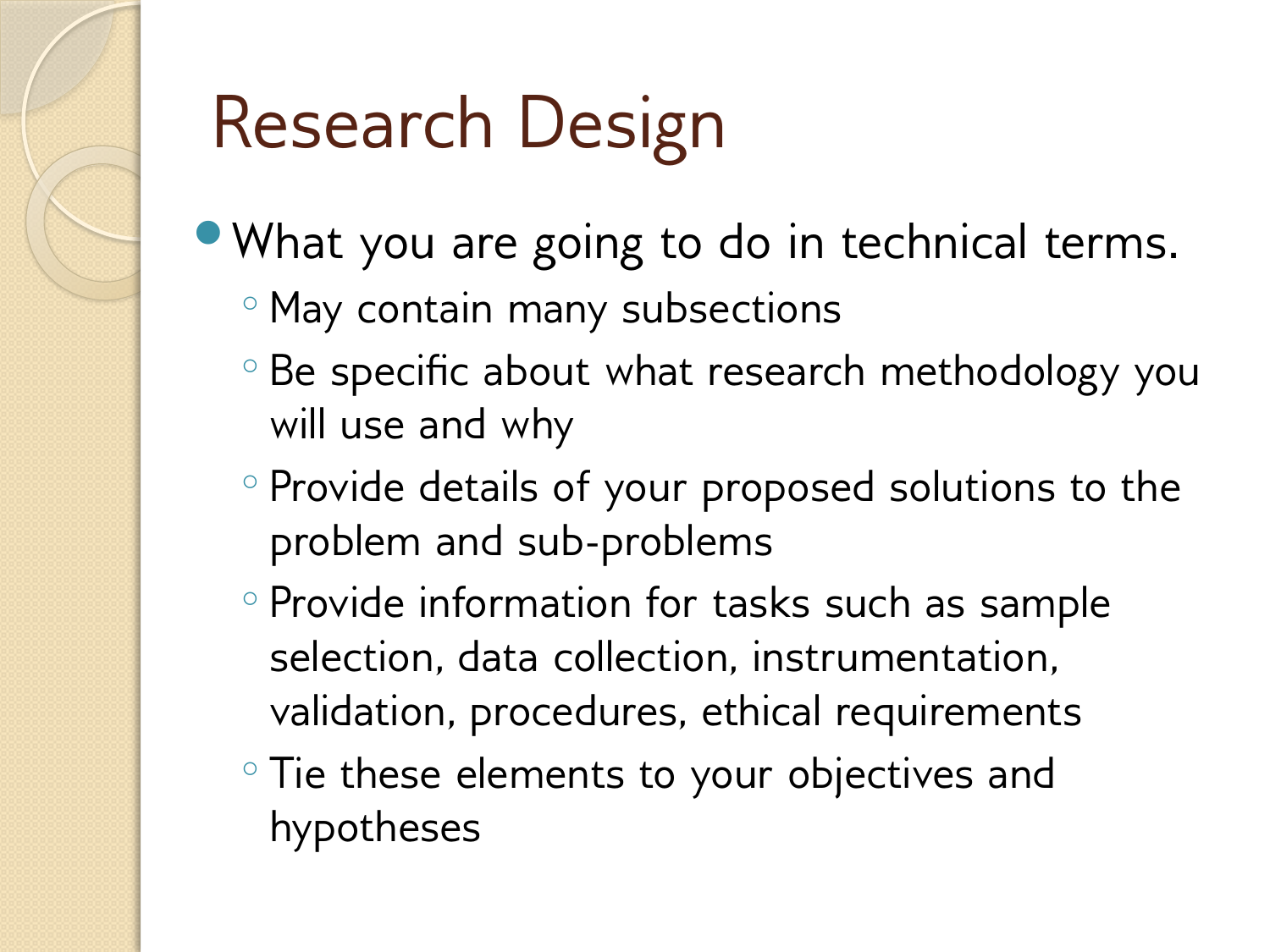

# Research Design
What you are going to do in technical terms.
May contain many subsections
Be specific about what research methodology you will use and why
Provide details of your proposed solutions to the problem and sub-problems
Provide information for tasks such as sample selection, data collection, instrumentation, validation, procedures, ethical requirements
Tie these elements to your objectives and hypotheses